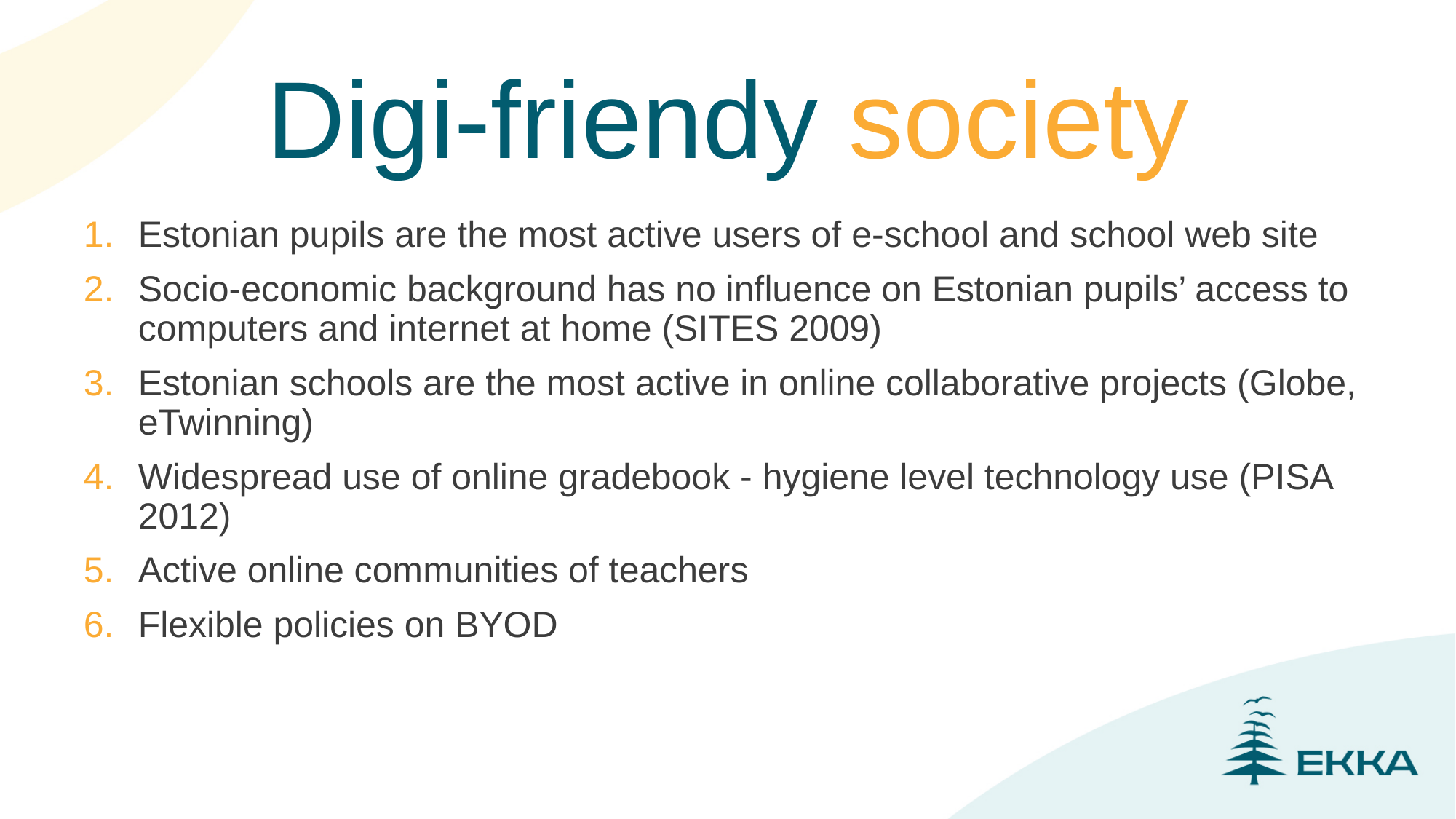

# Digi-friendy society

Estonian pupils are the most active users of e-school and school web site
Socio-economic background has no influence on Estonian pupils’ access to computers and internet at home (SITES 2009)
Estonian schools are the most active in online collaborative projects (Globe, eTwinning)
Widespread use of online gradebook - hygiene level technology use (PISA 2012)
Active online communities of teachers
Flexible policies on BYOD